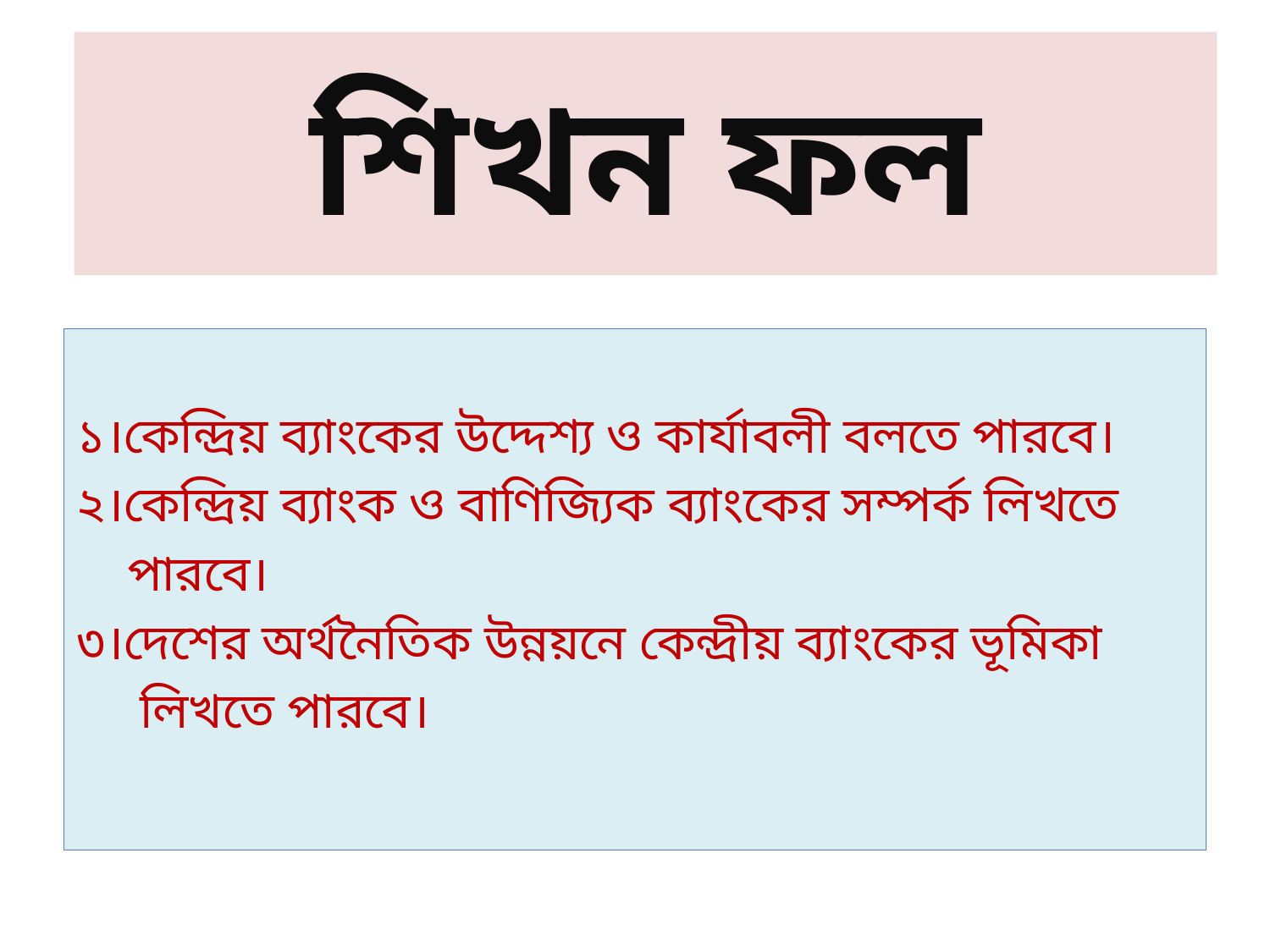

# শিখন ফল

১।কেন্দ্রিয় ব্যাংকের উদ্দেশ্য ও কার্যাবলী বলতে পারবে।
২।কেন্দ্রিয় ব্যাংক ও বাণিজ্যিক ব্যাংকের সম্পর্ক লিখতে
    পারবে।
৩।দেশের অর্থনৈতিক উন্নয়নে কেন্দ্রীয় ব্যাংকের ভূমিকা
     লিখতে পারবে।